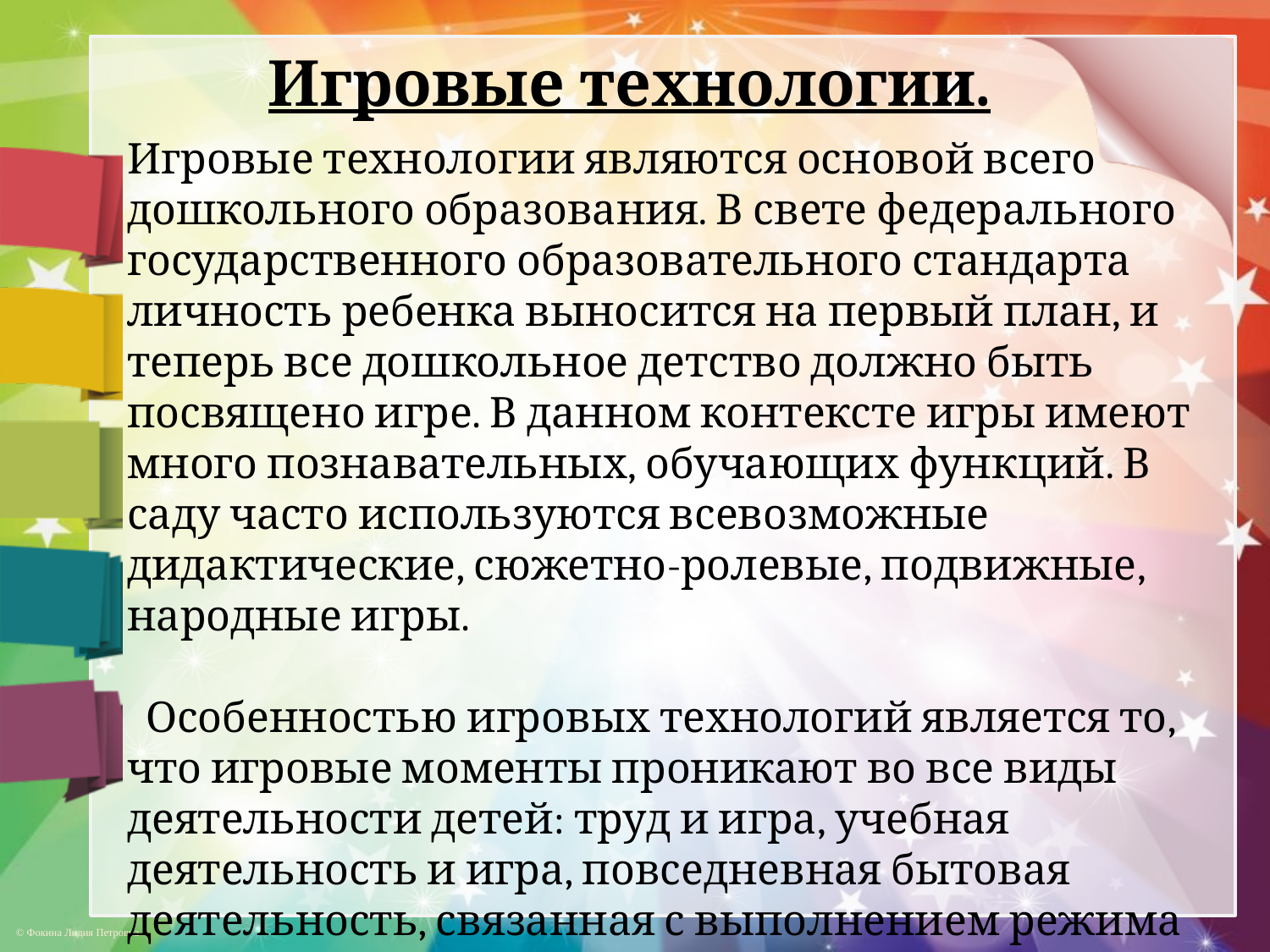

Игровые технологии.
Игровые технологии являются основой всего дошкольного образования. В свете федерального государственного образовательного стандарта личность ребенка выносится на первый план, и теперь все дошкольное детство должно быть посвящено игре. В данном контексте игры имеют много познавательных, обучающих функций. В саду часто используются всевозможные дидактические, сюжетно-ролевые, подвижные, народные игры.

  Особенностью игровых технологий является то, что игровые моменты проникают во все виды деятельности детей: труд и игра, учебная деятельность и игра, повседневная бытовая деятельность, связанная с выполнением режима дня  и игра.